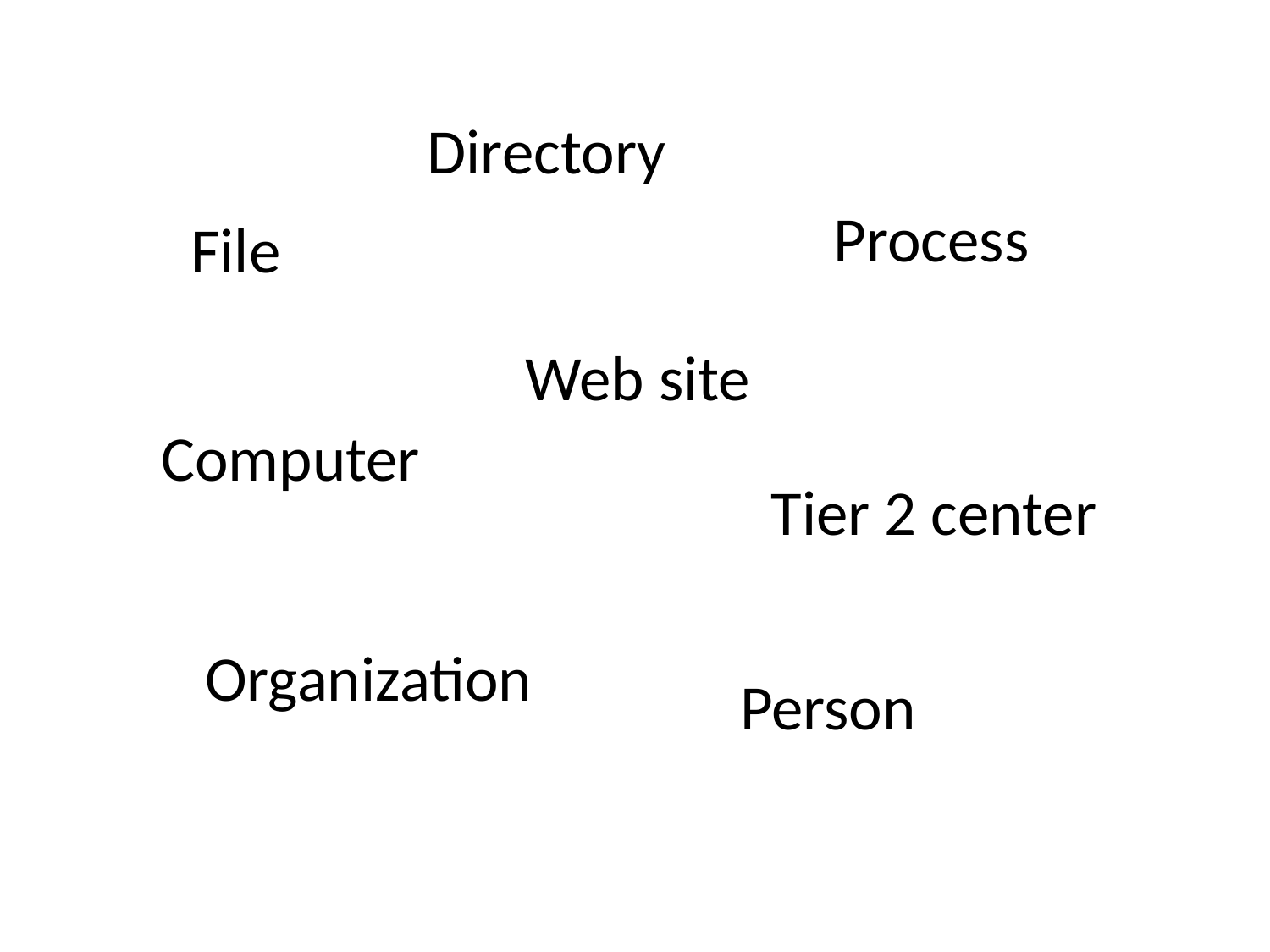

Directory
Process
File
Web site
Computer
Tier 2 center
Organization
Person